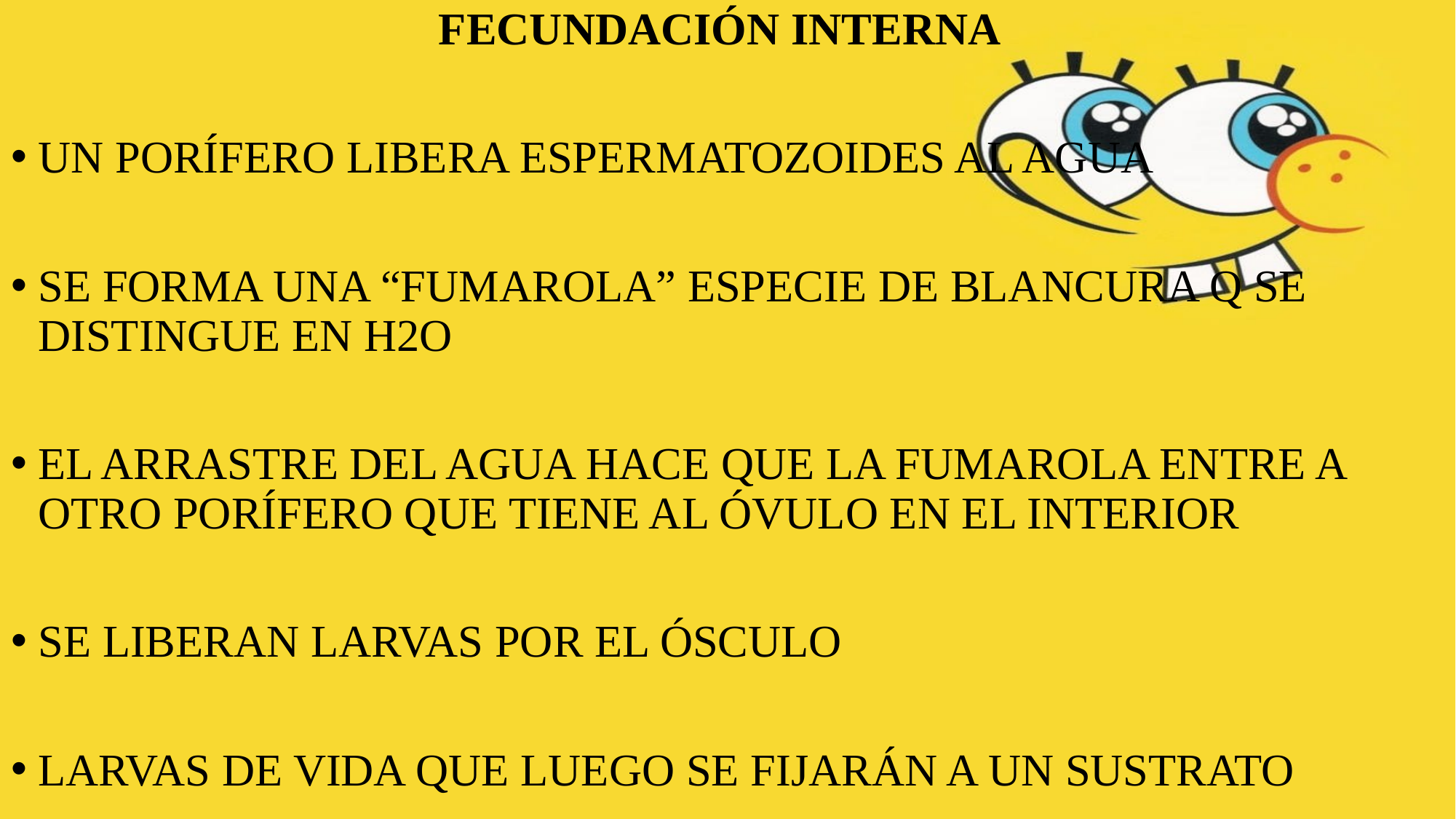

FECUNDACIÓN INTERNA

UN PORÍFERO LIBERA ESPERMATOZOIDES AL AGUA

SE FORMA UNA “FUMAROLA” ESPECIE DE BLANCURA Q SE DISTINGUE EN H2O

EL ARRASTRE DEL AGUA HACE QUE LA FUMAROLA ENTRE A OTRO PORÍFERO QUE TIENE AL ÓVULO EN EL INTERIOR

SE LIBERAN LARVAS POR EL ÓSCULO

LARVAS DE VIDA QUE LUEGO SE FIJARÁN A UN SUSTRATO